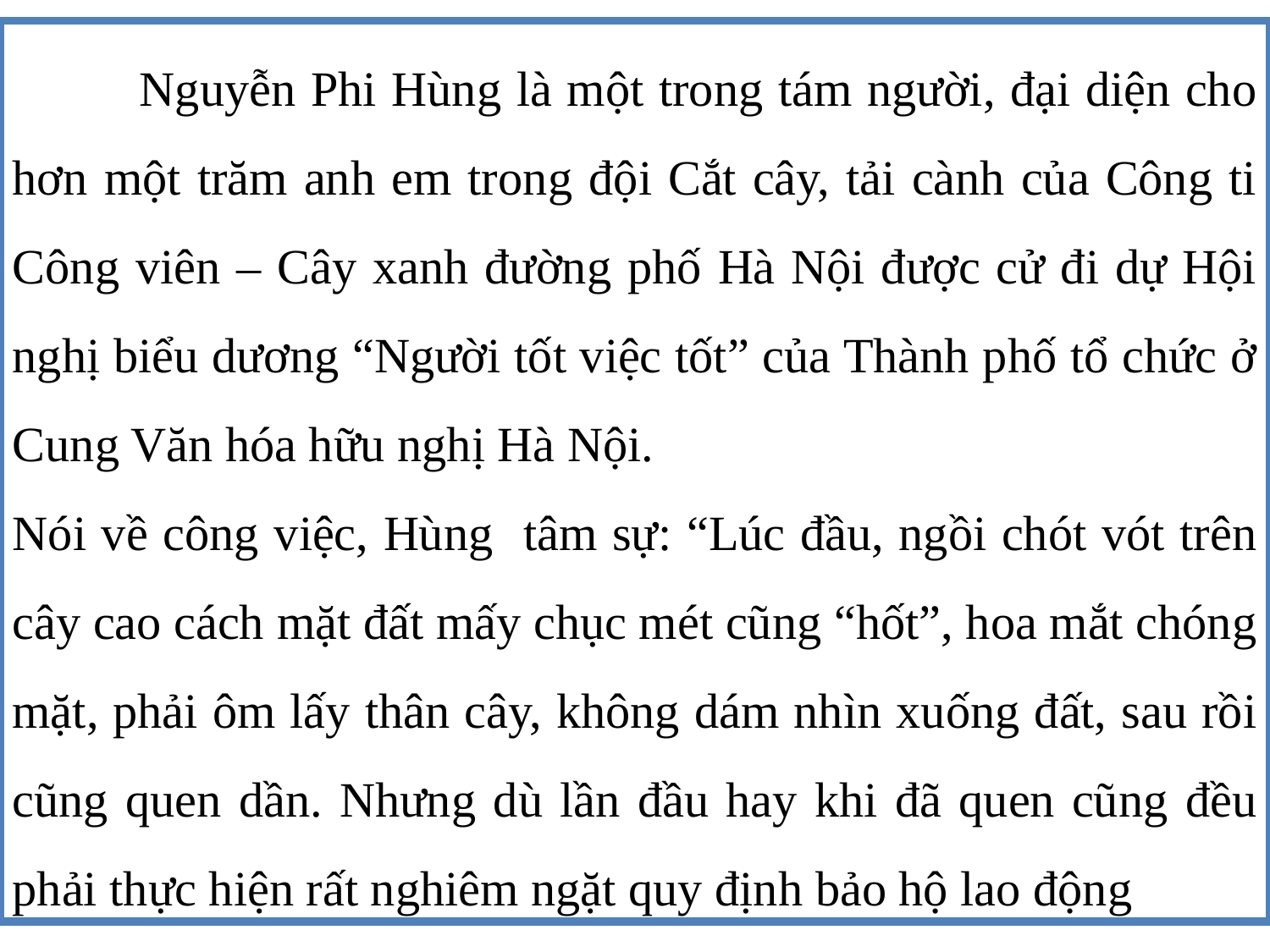

Nguyễn Phi Hùng là một trong tám người, đại diện cho hơn một trăm anh em trong đội Cắt cây, tải cành của Công ti Công viên – Cây xanh đường phố Hà Nội được cử đi dự Hội nghị biểu dương “Người tốt việc tốt” của Thành phố tổ chức ở Cung Văn hóa hữu nghị Hà Nội.
Nói về công việc, Hùng  tâm sự: “Lúc đầu, ngồi chót vót trên cây cao cách mặt đất mấy chục mét cũng “hốt”, hoa mắt chóng mặt, phải ôm lấy thân cây, không dám nhìn xuống đất, sau rồi cũng quen dần. Nhưng dù lần đầu hay khi đã quen cũng đều phải thực hiện rất nghiêm ngặt quy định bảo hộ lao động